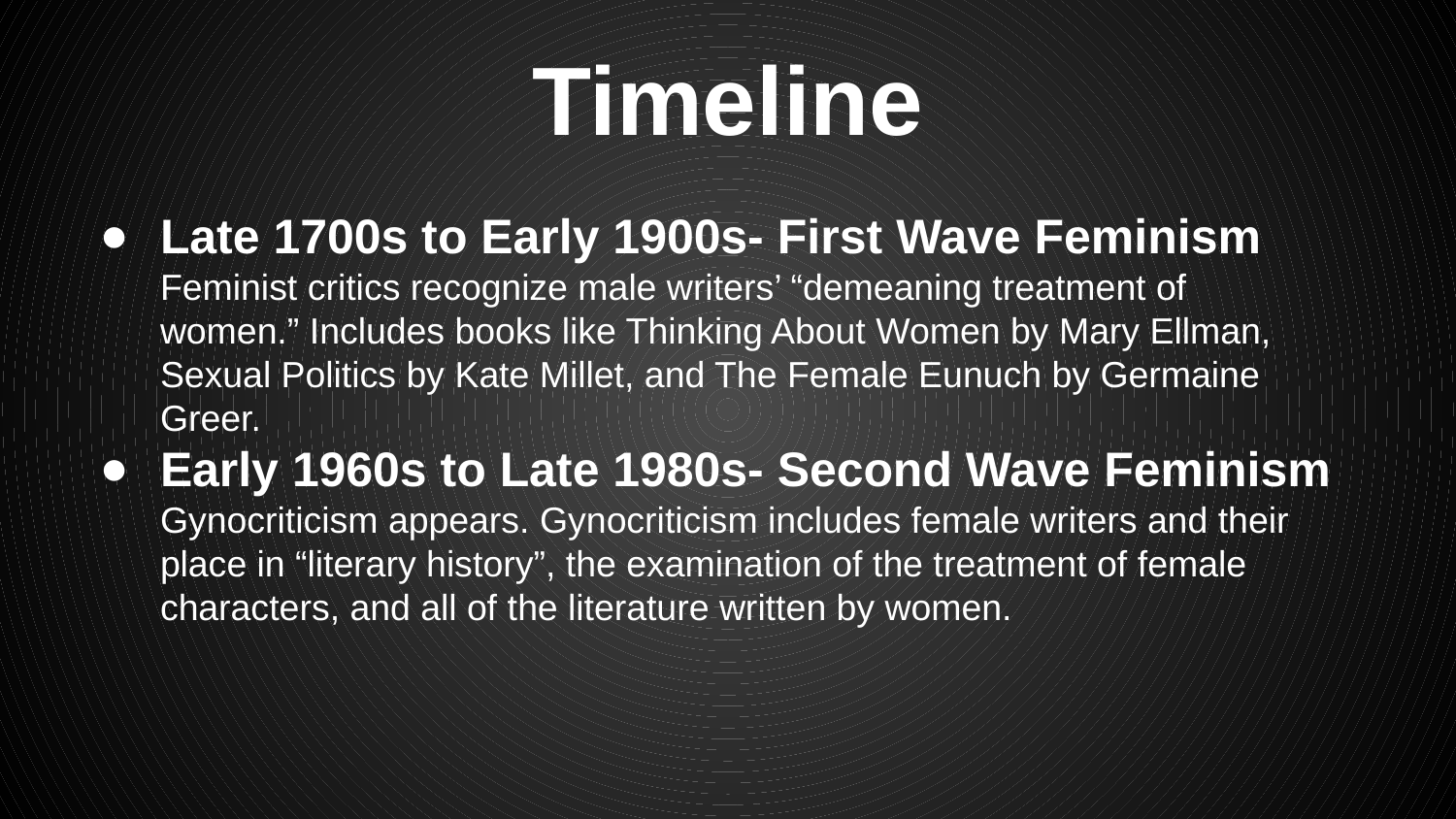

# Timeline
Late 1700s to Early 1900s- First Wave Feminism
Feminist critics recognize male writers’ “demeaning treatment of       women.” Includes books like Thinking About Women by Mary Ellman, Sexual Politics by Kate Millet, and The Female Eunuch by Germaine Greer.
Early 1960s to Late 1980s- Second Wave Feminism
Gynocriticism appears. Gynocriticism includes female writers and their place in “literary history”, the examination of the treatment of female characters, and all of the literature written by women.